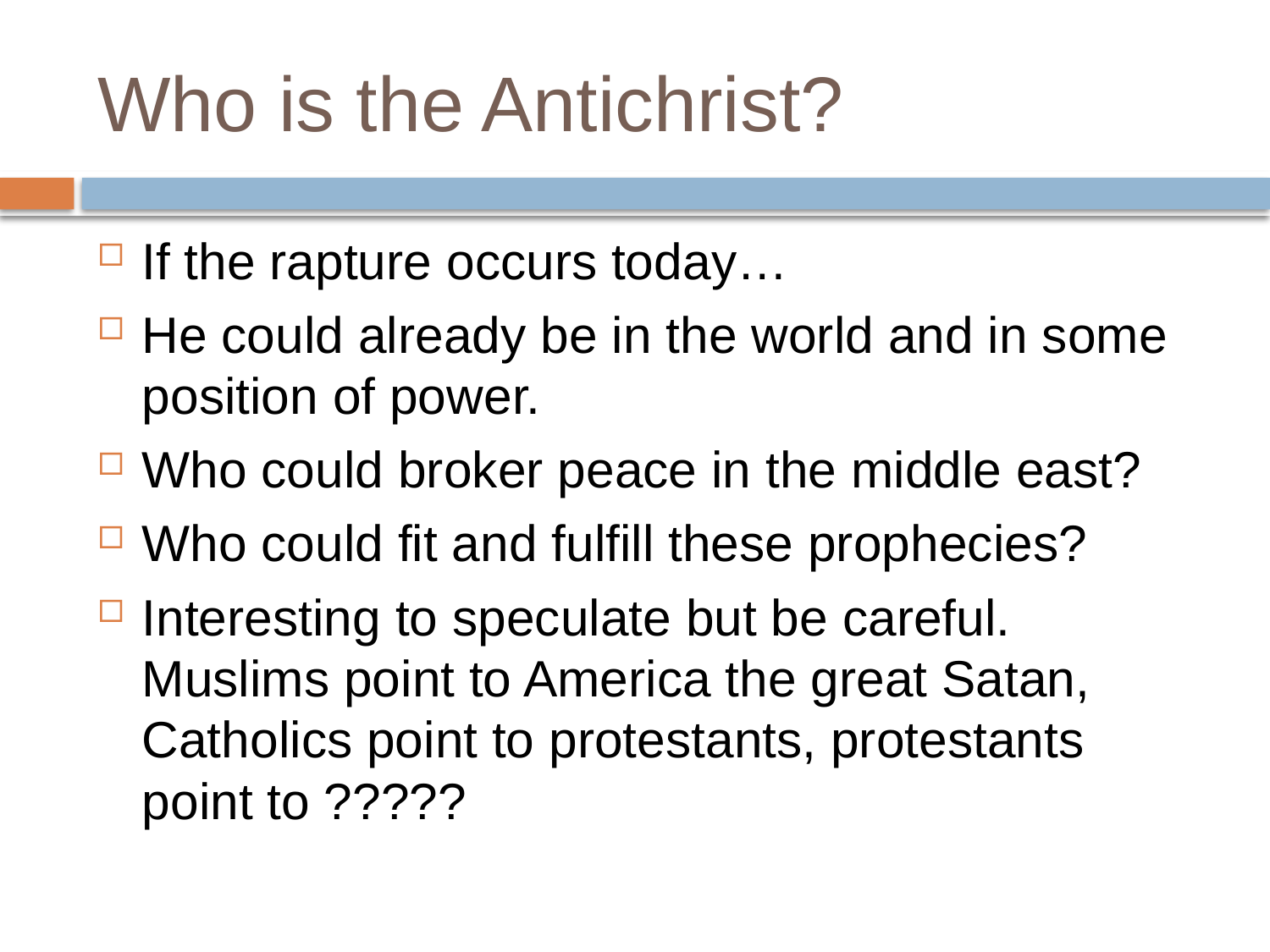

# Who is the Antichrist?
If the rapture occurs today…
He could already be in the world and in some position of power.
Who could broker peace in the middle east?
Who could fit and fulfill these prophecies?
Interesting to speculate but be careful.  Muslims point to America the great Satan, Catholics point to protestants, protestants point to ?????